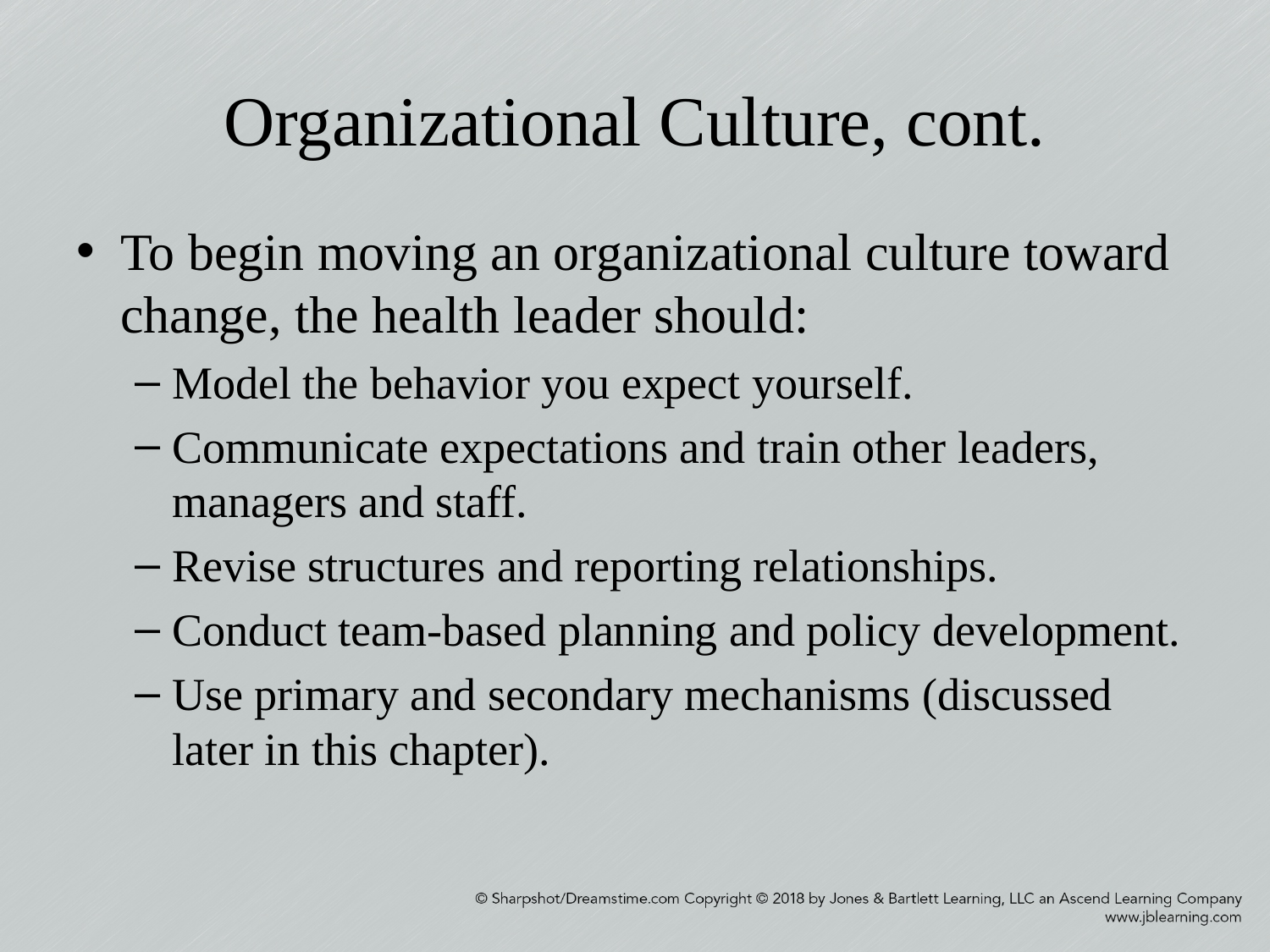

# Organizational Culture, cont.
To begin moving an organizational culture toward change, the health leader should:
Model the behavior you expect yourself.
Communicate expectations and train other leaders, managers and staff.
Revise structures and reporting relationships.
Conduct team-based planning and policy development.
Use primary and secondary mechanisms (discussed later in this chapter).